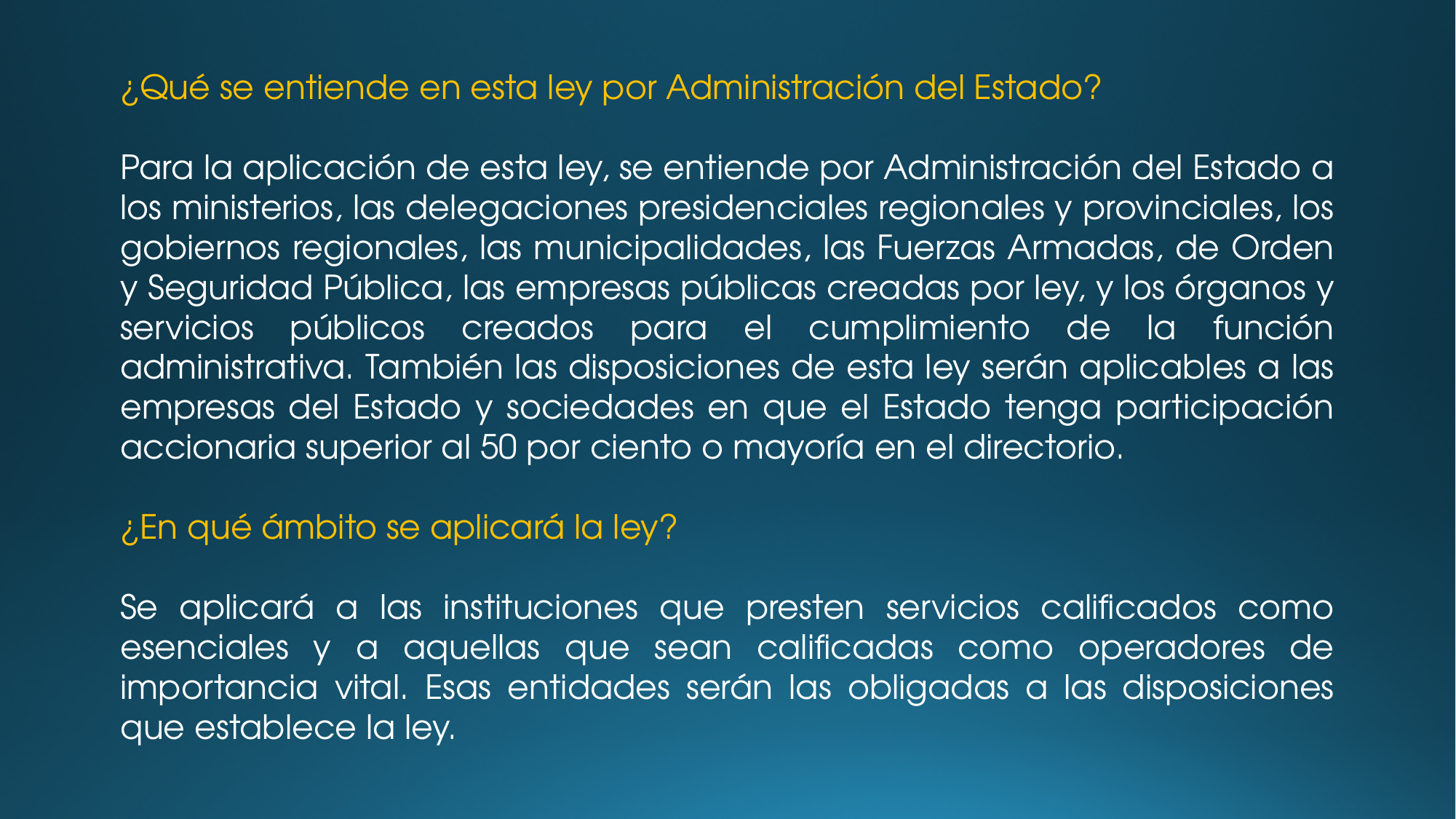

¿Qué se entiende en esta ley por Administración del Estado?

Para la aplicación de esta ley, se entiende por Administración del Estado a los ministerios, las delegaciones presidenciales regionales y provinciales, los gobiernos regionales, las municipalidades, las Fuerzas Armadas, de Orden y Seguridad Pública, las empresas públicas creadas por ley, y los órganos y servicios públicos creados para el cumplimiento de la función administrativa. También las disposiciones de esta ley serán aplicables a las empresas del Estado y sociedades en que el Estado tenga participación accionaria superior al 50 por ciento o mayoría en el directorio.

¿En qué ámbito se aplicará la ley?

Se aplicará a las instituciones que presten servicios calificados como esenciales y a aquellas que sean calificadas como operadores de importancia vital. Esas entidades serán las obligadas a las disposiciones que establece la ley.